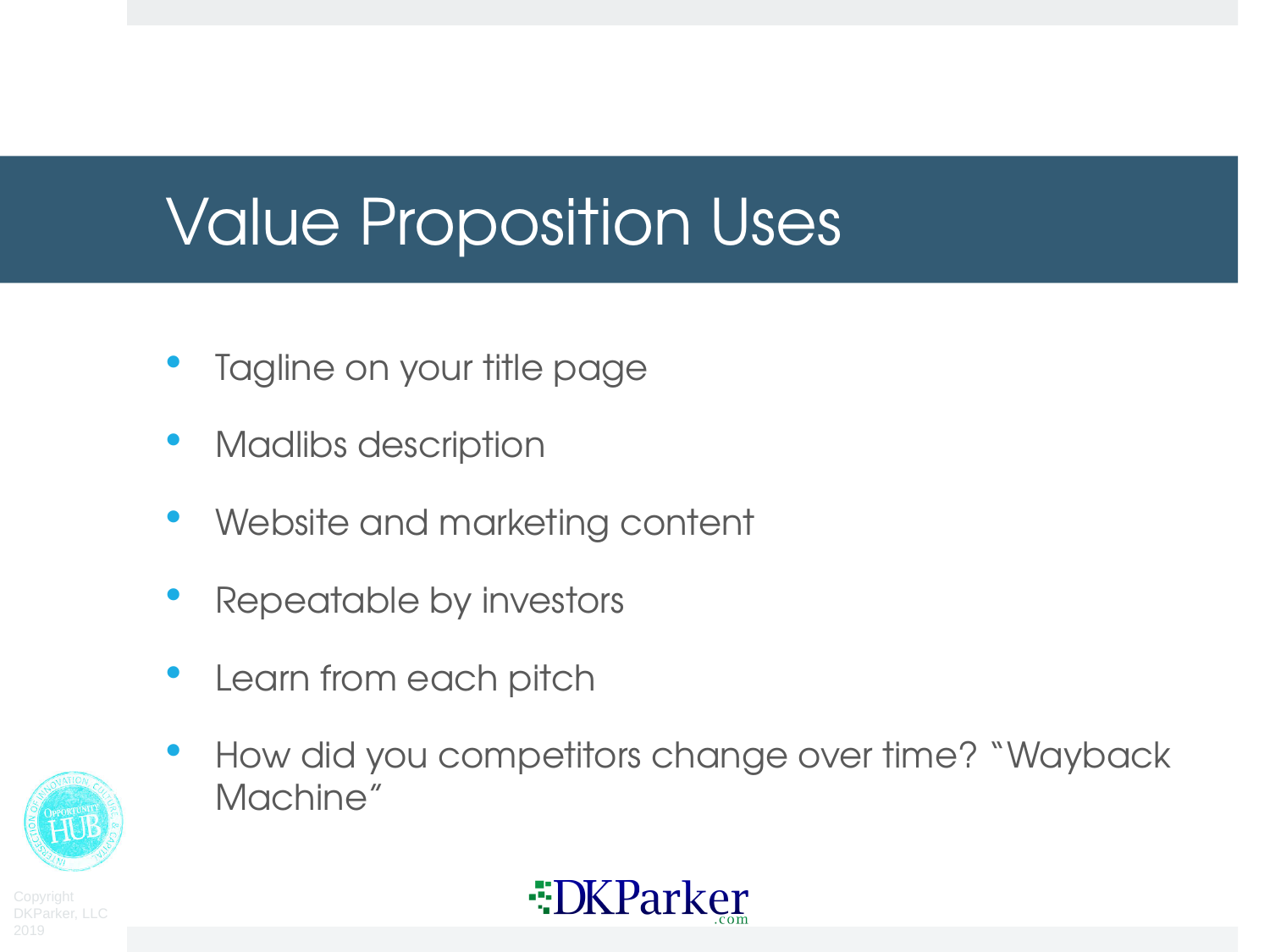

# Value Proposition Uses
Tagline on your title page
Madlibs description
Website and marketing content
Repeatable by investors
Learn from each pitch
How did you competitors change over time? “Wayback Machine”